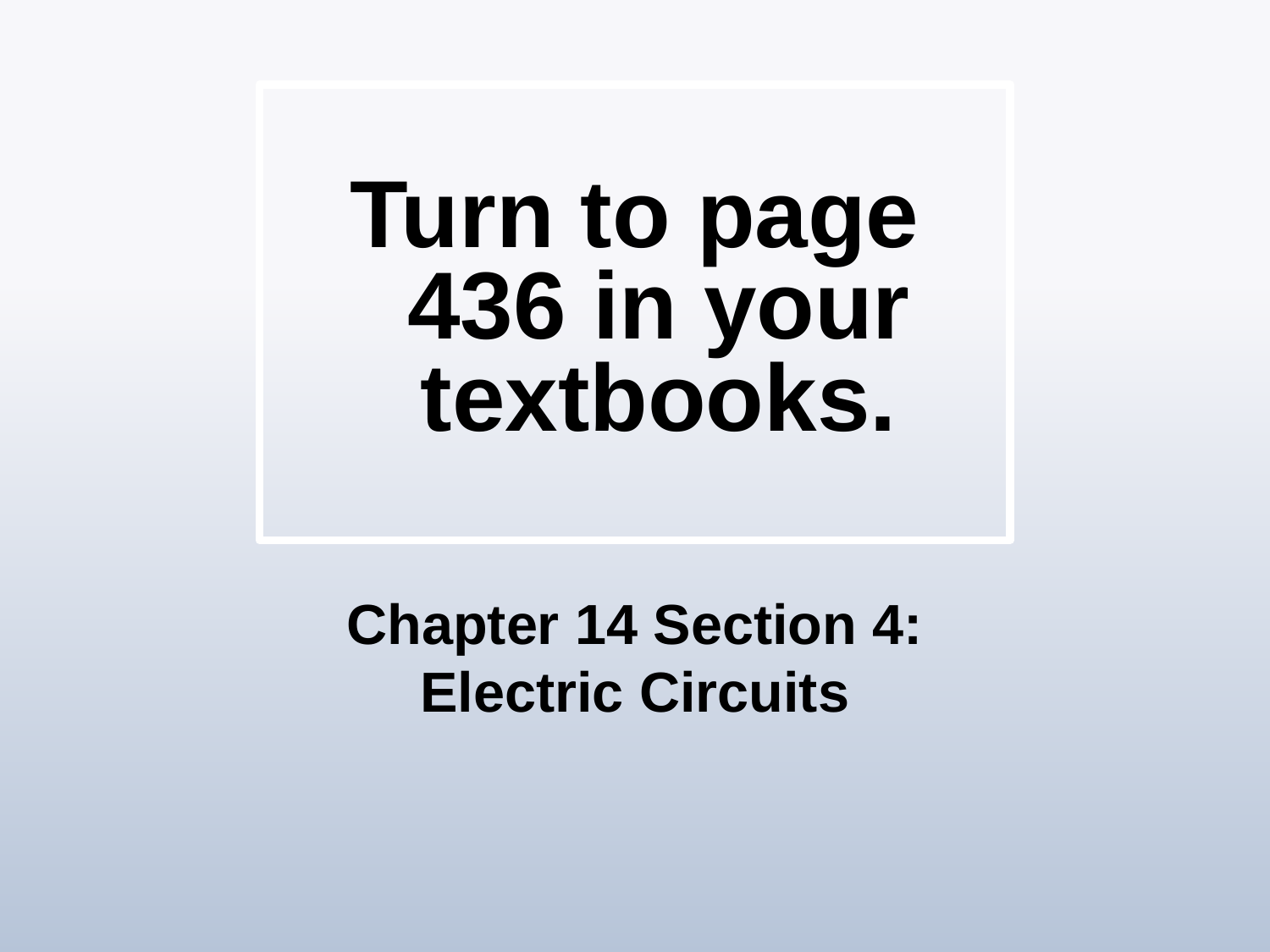

# Turn to page 436 in your textbooks.
Chapter 14 Section 4: Electric Circuits